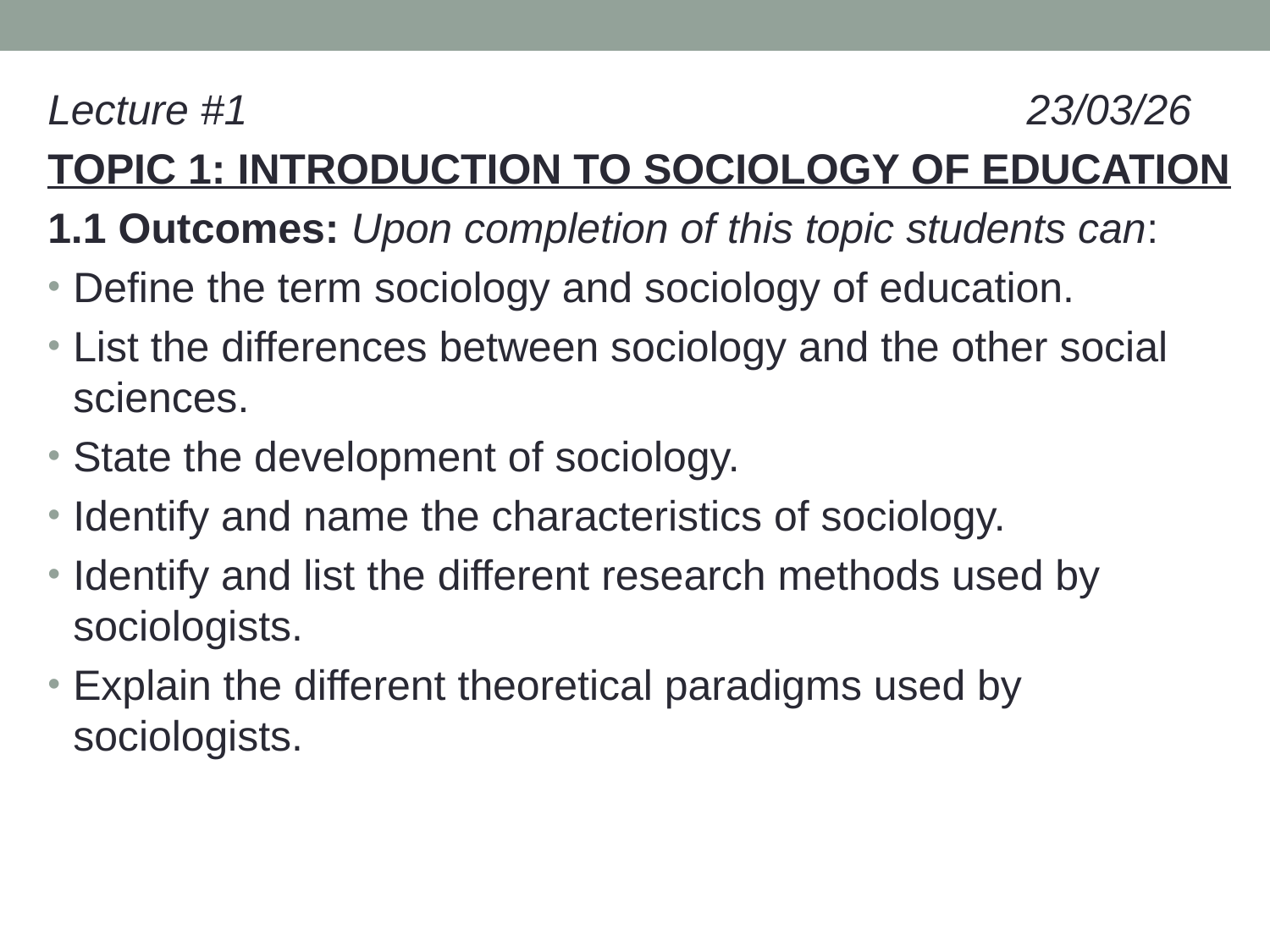

Lecture #1                                                                  23/03/26
TOPIC 1: INTRODUCTION TO SOCIOLOGY OF EDUCATION
1.1 Outcomes: Upon completion of this topic students can:
Define the term sociology and sociology of education.
List the differences between sociology and the other social sciences.
State the development of sociology.
Identify and name the characteristics of sociology.
Identify and list the different research methods used by sociologists.
Explain the different theoretical paradigms used by sociologists.